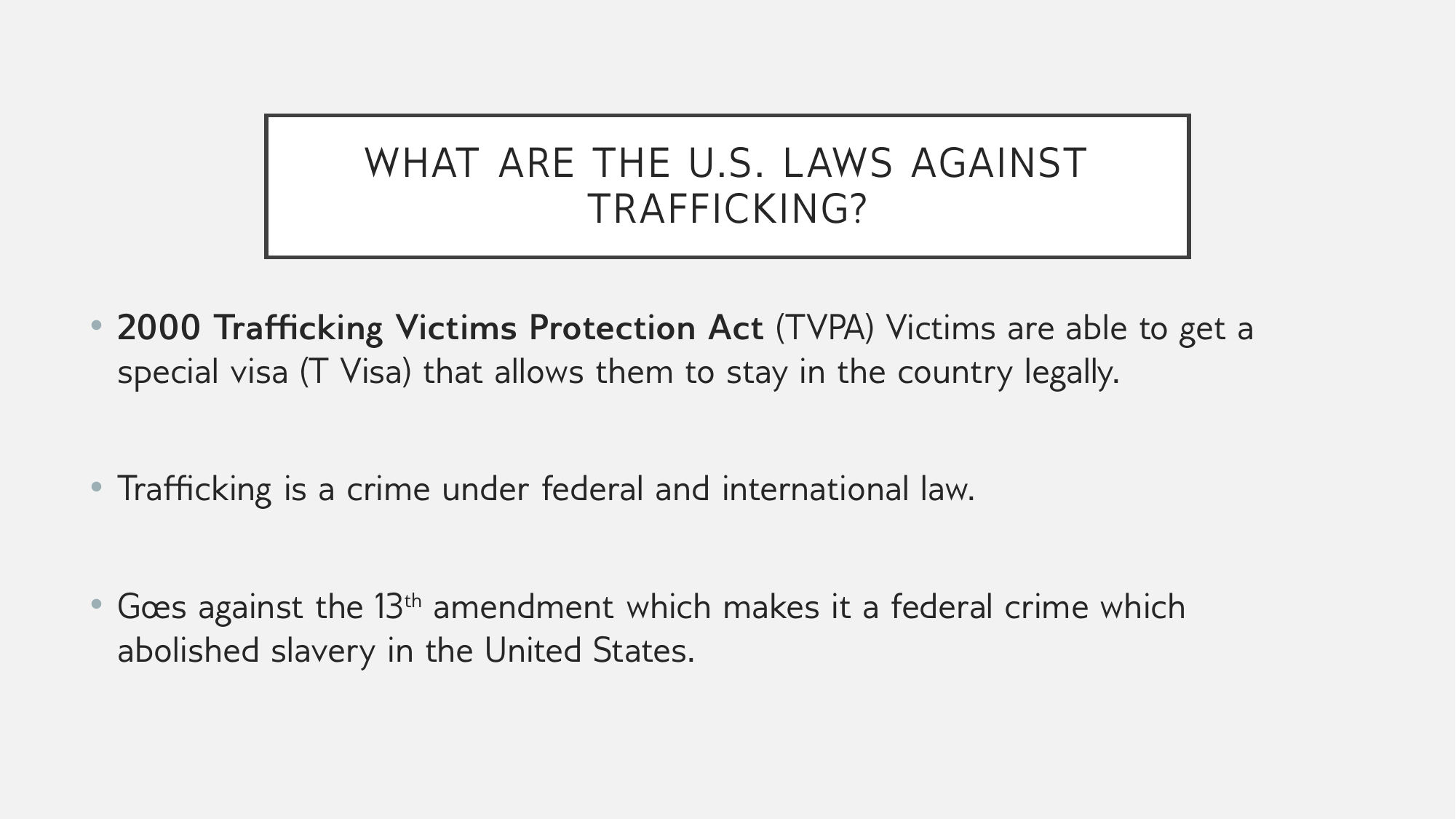

# What are the U.S. Laws against trafficking?
2000 Trafficking Victims Protection Act (TVPA) Victims are able to get a special visa (T Visa) that allows them to stay in the country legally.

Trafficking is a crime under federal and international law.

Goes against the 13th amendment which makes it a federal crime which abolished slavery in the United States.